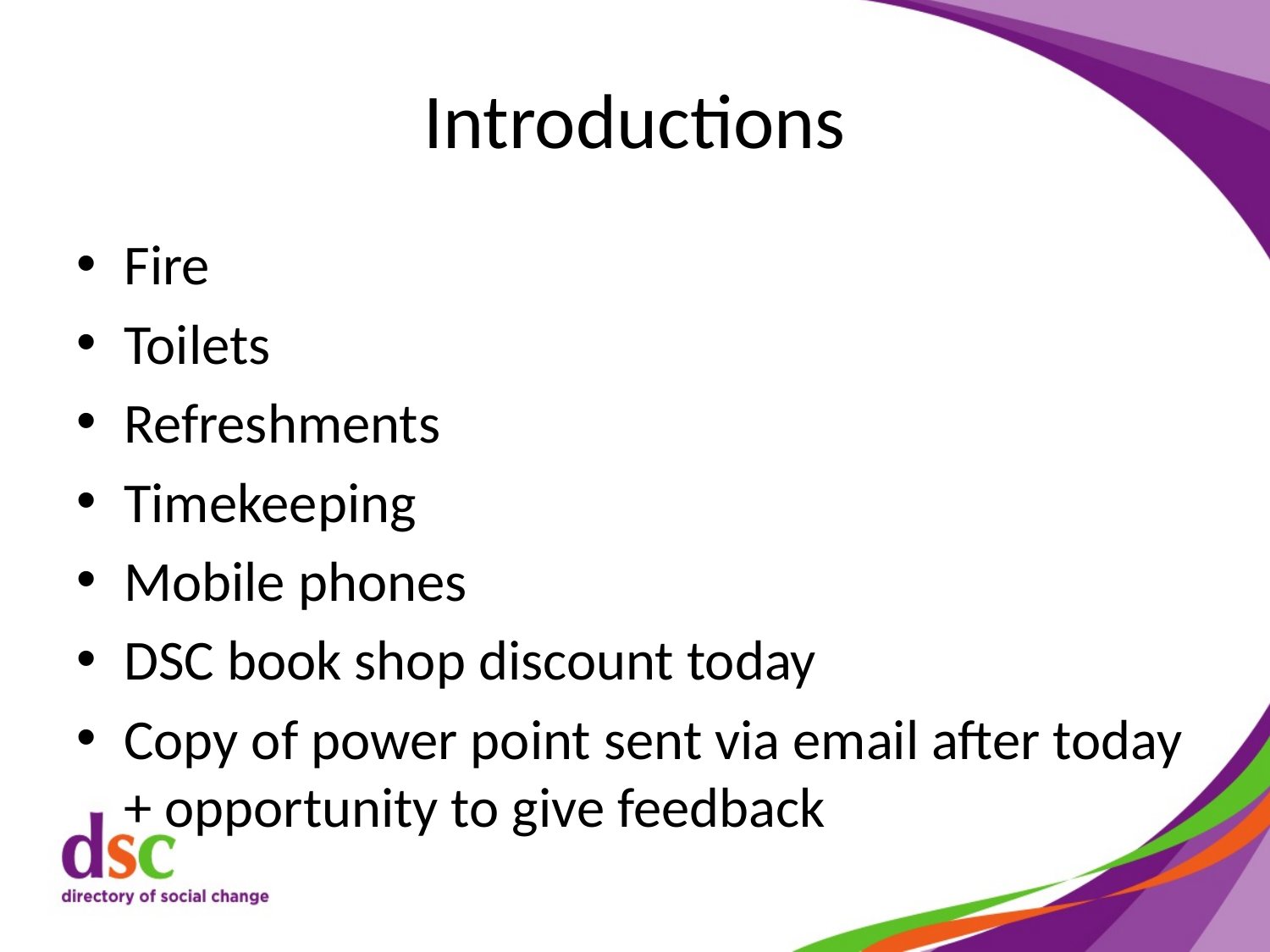

# Introductions
Fire
Toilets
Refreshments
Timekeeping
Mobile phones
DSC book shop discount today
Copy of power point sent via email after today + opportunity to give feedback